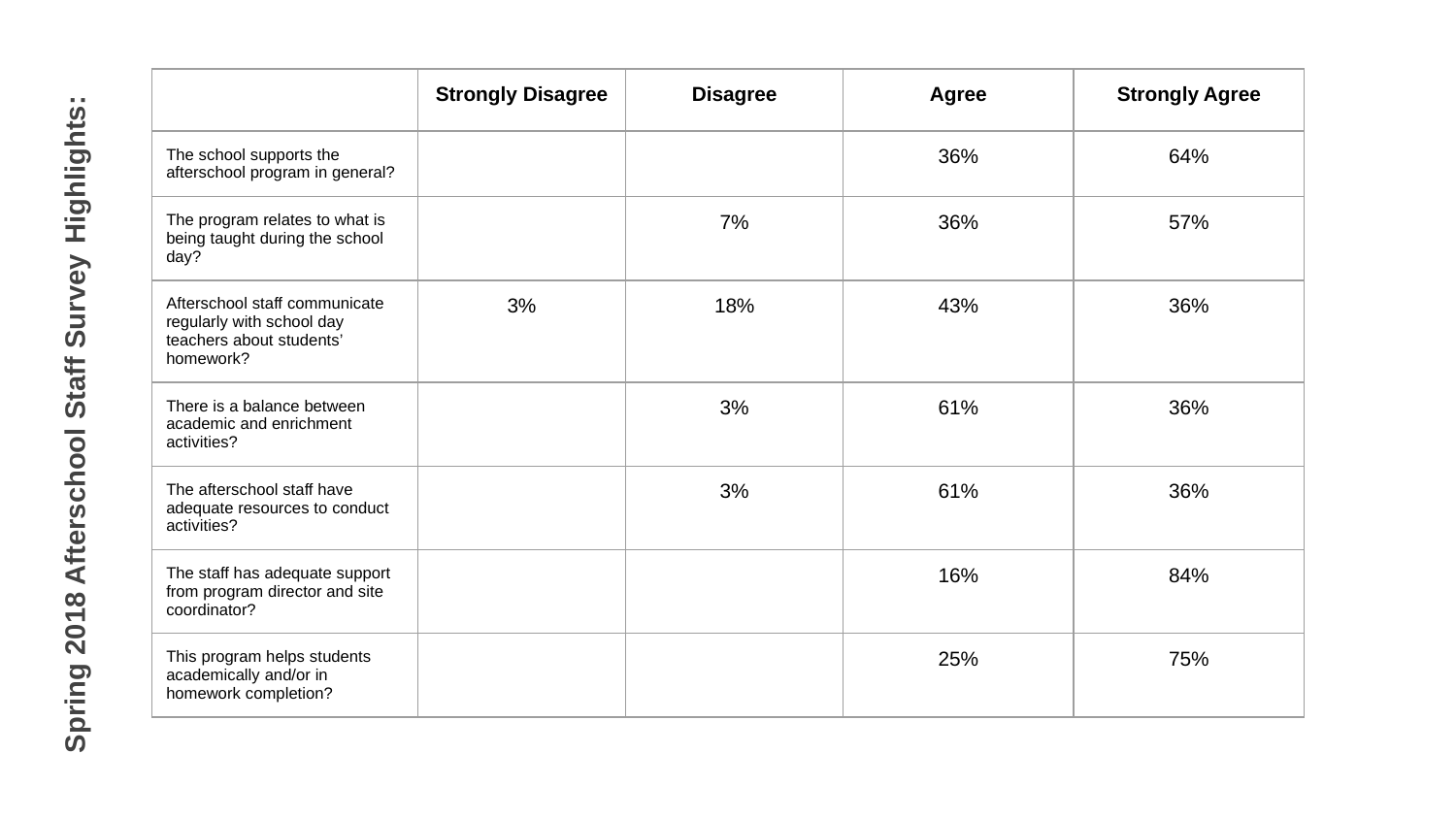

|  | Strongly Disagree | Disagree | Agree | Strongly Agree |
| --- | --- | --- | --- | --- |
| The school supports the afterschool program in general? |  |  | 36% | 64% |
| The program relates to what is being taught during the school day? |  | 7% | 36% | 57% |
| Afterschool staff communicate regularly with school day teachers about students’ homework? | 3% | 18% | 43% | 36% |
| There is a balance between academic and enrichment activities? |  | 3% | 61% | 36% |
| The afterschool staff have adequate resources to conduct activities? |  | 3% | 61% | 36% |
| The staff has adequate support from program director and site coordinator? |  |  | 16% | 84% |
| This program helps students academically and/or in homework completion? |  |  | 25% | 75% |

Spring 2018 Afterschool Staff Survey Highlights: